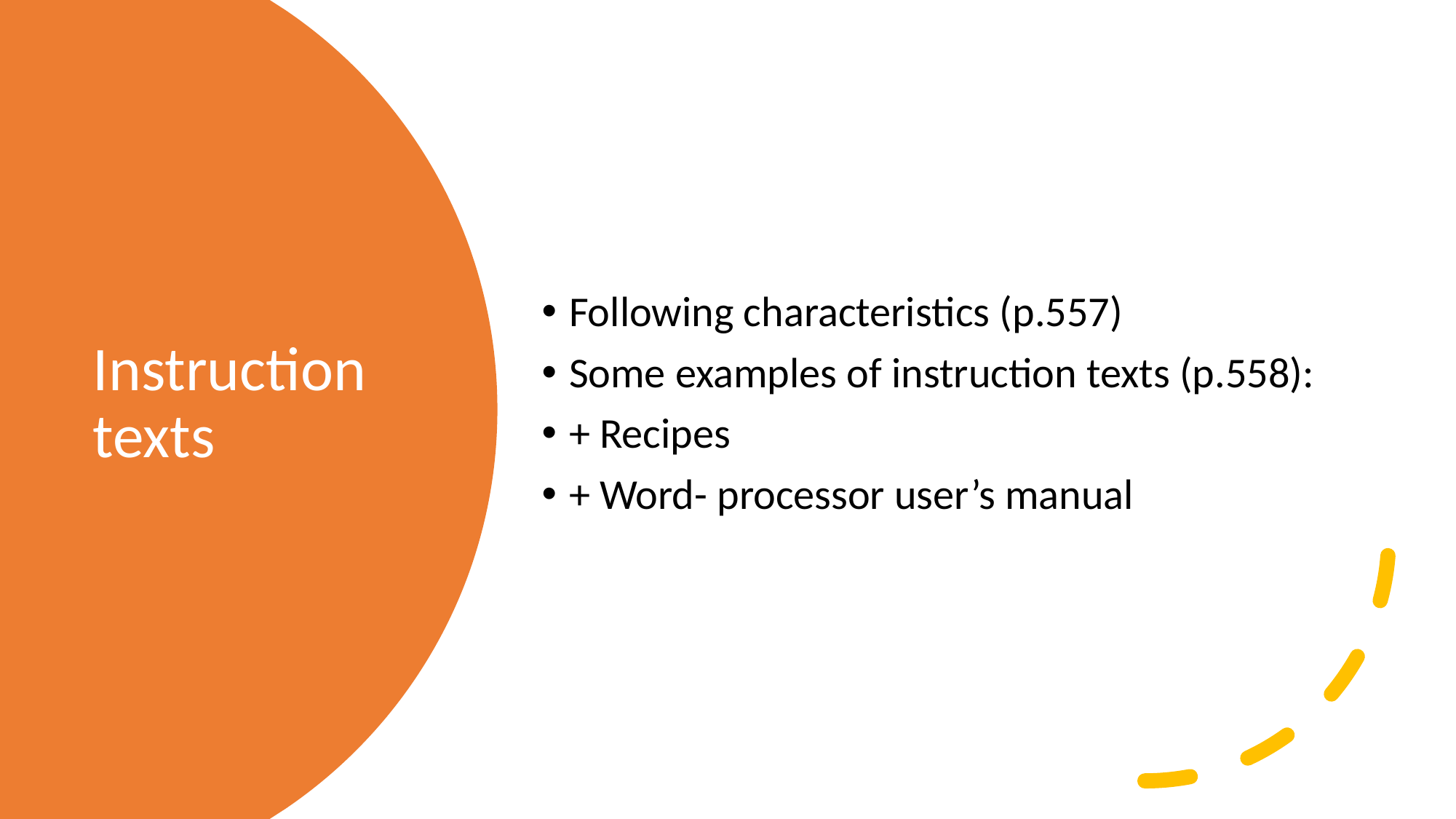

Following characteristics (p.557)
Some examples of instruction texts (p.558):
+ Recipes
+ Word- processor user’s manual
# Instruction texts